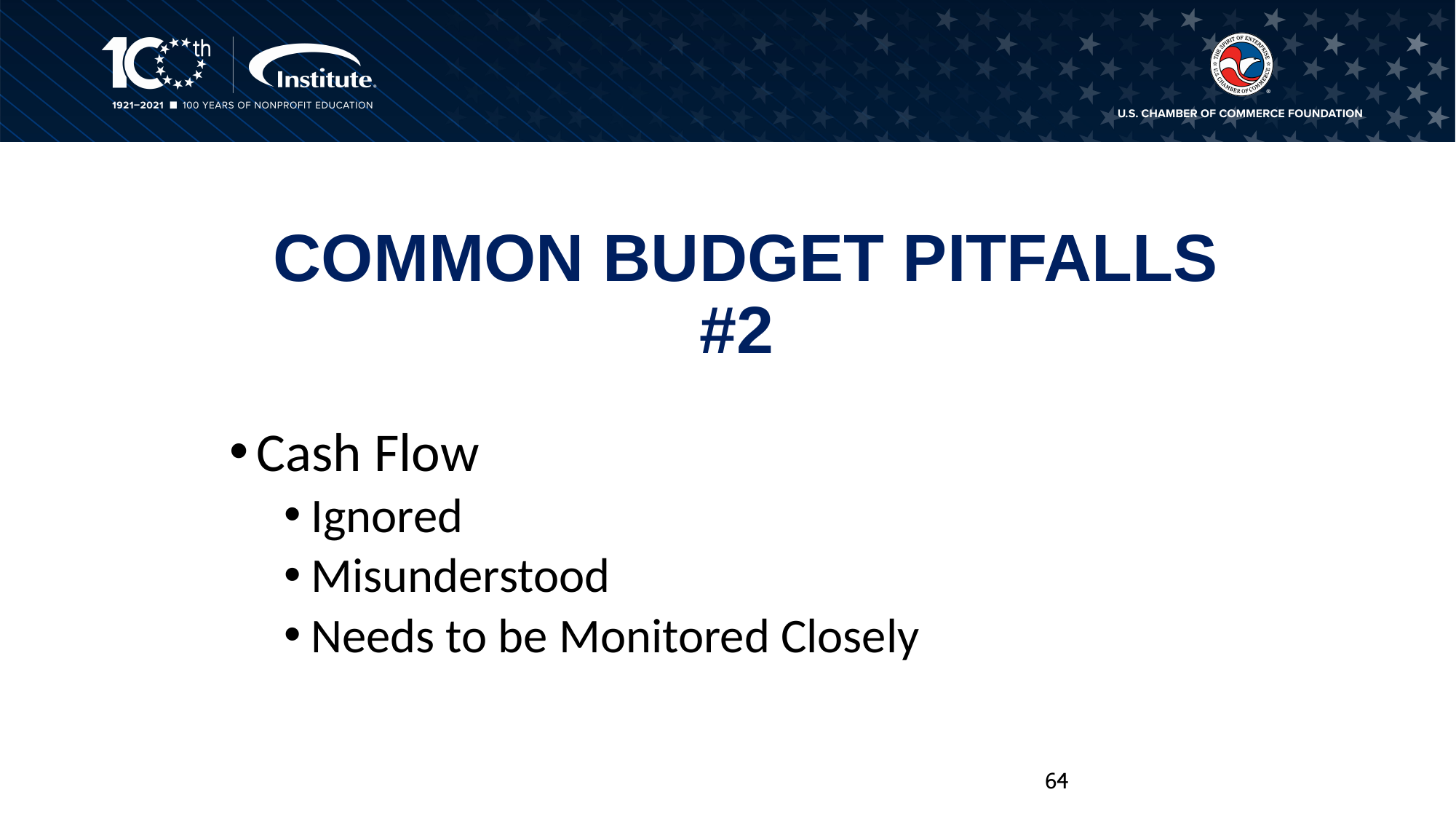

# COMMON BUDGET PITFALLS #2
Cash Flow
Ignored
Misunderstood
Needs to be Monitored Closely
64